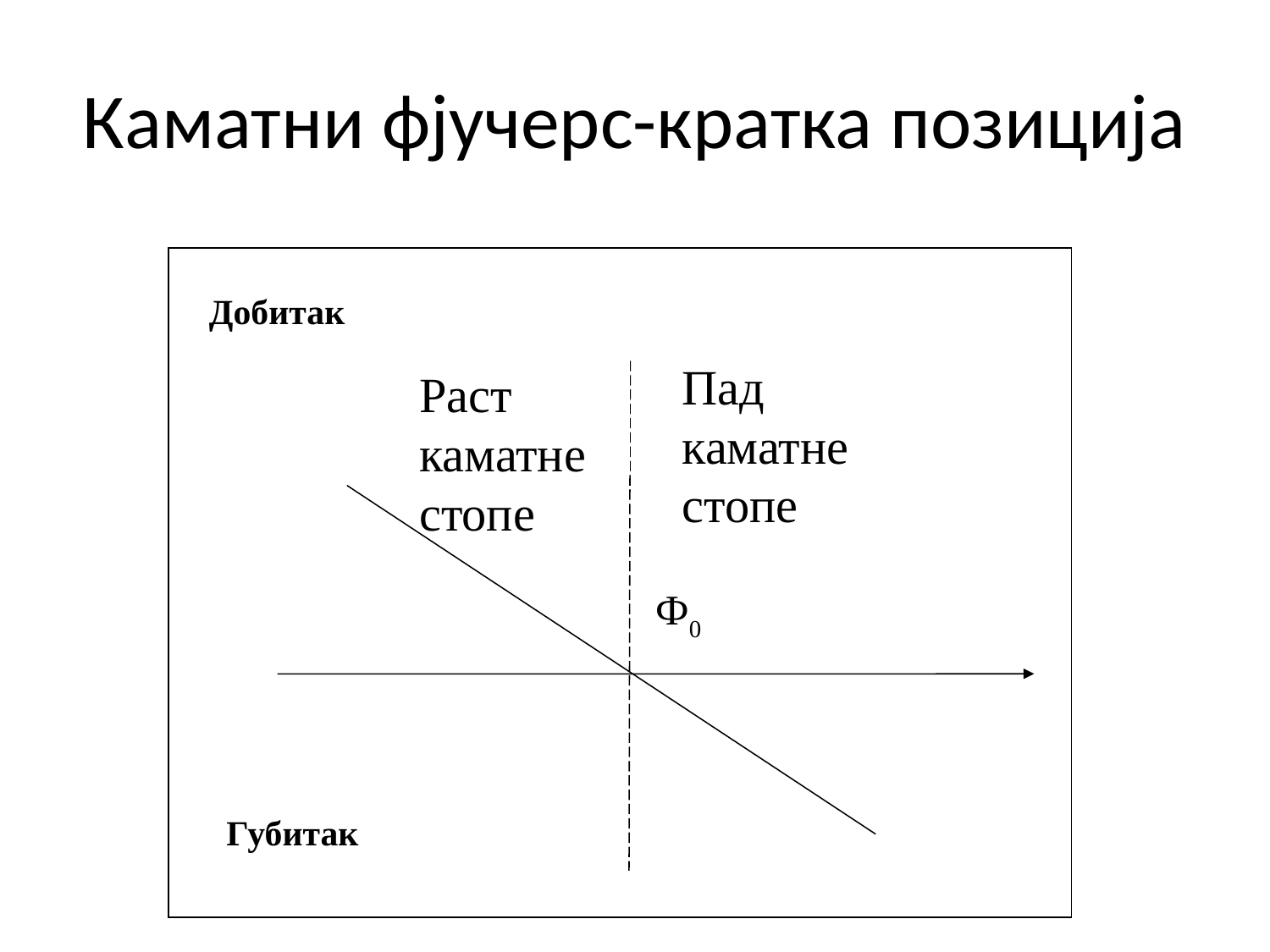

# Каматни фјучерс-кратка позиција

Добитак
Пад каматне стопе
Раст каматне стопе

Ф0

Губитак